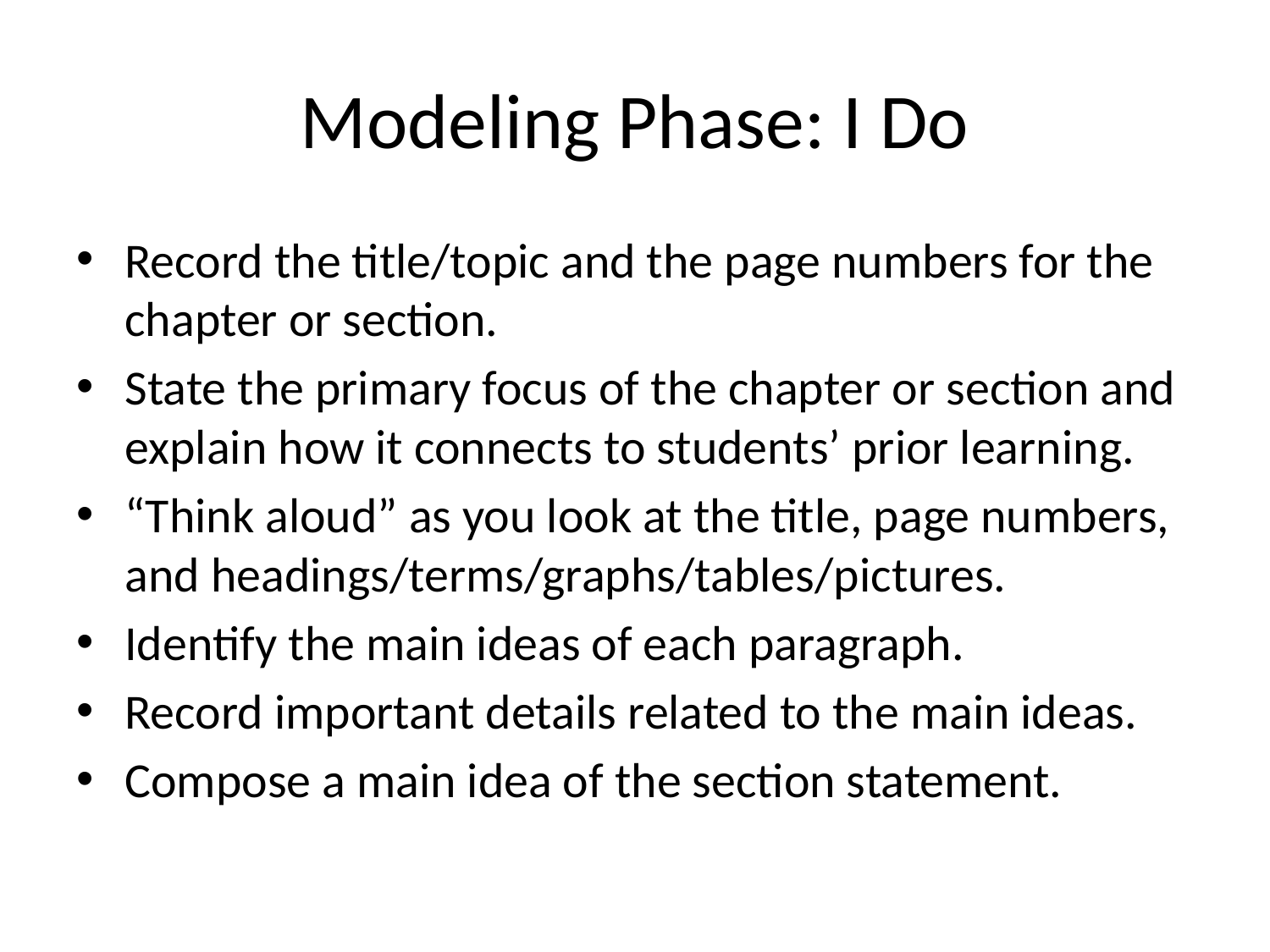

# Modeling Phase: I Do
Record the title/topic and the page numbers for the chapter or section.
State the primary focus of the chapter or section and explain how it connects to students’ prior learning.
“Think aloud” as you look at the title, page numbers, and headings/terms/graphs/tables/pictures.
Identify the main ideas of each paragraph.
Record important details related to the main ideas.
Compose a main idea of the section statement.